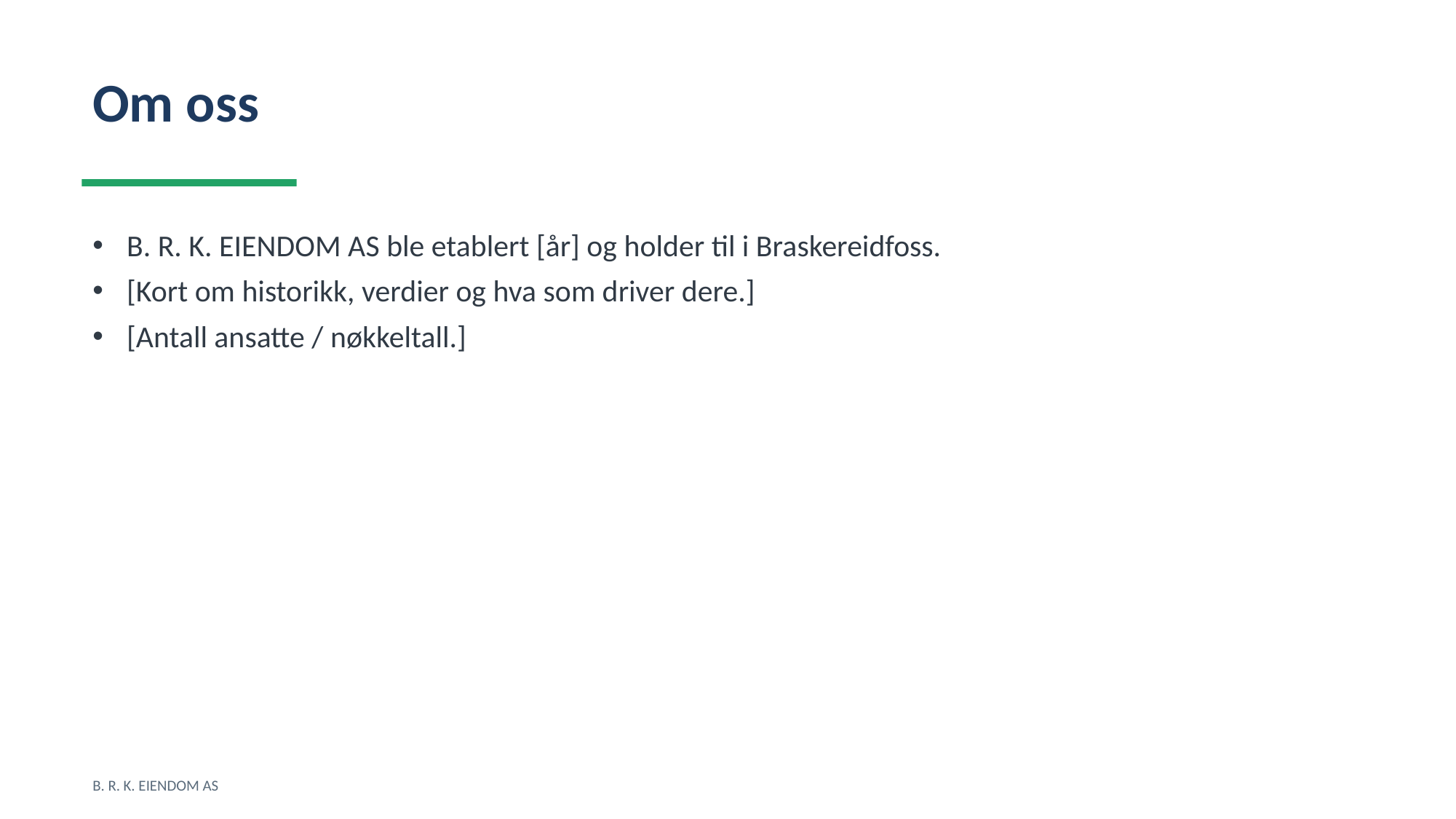

Om oss

B. R. K. EIENDOM AS ble etablert [år] og holder til i Braskereidfoss.
[Kort om historikk, verdier og hva som driver dere.]
[Antall ansatte / nøkkeltall.]
B. R. K. EIENDOM AS